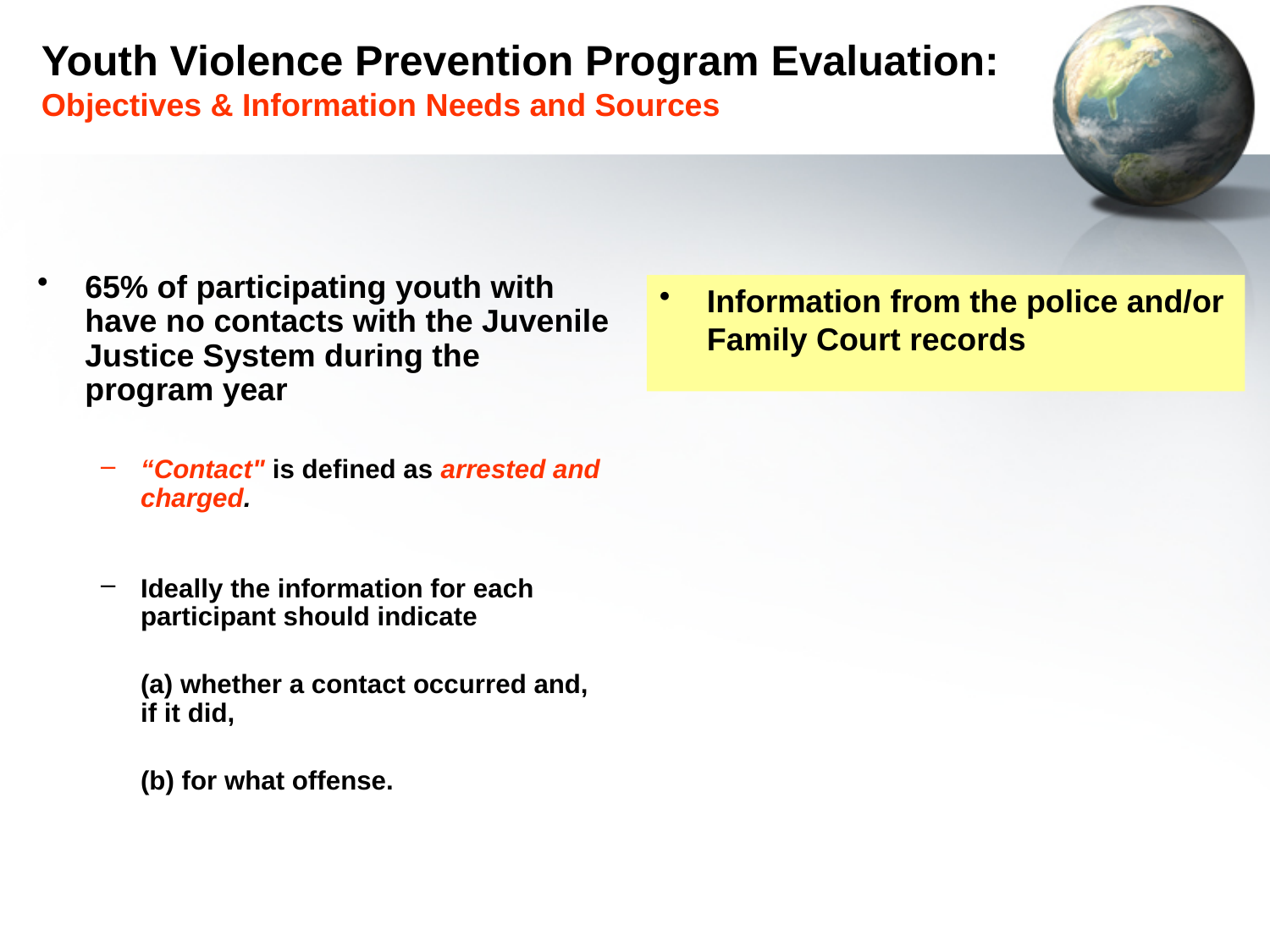

# Youth Violence Prevention Program Evaluation: Objectives & Information Needs and Sources
65% of participating youth with have no contacts with the Juvenile Justice System during the program year

“Contact" is defined as arrested and charged.

Ideally the information for each participant should indicate

	(a) whether a contact occurred and, if it did,

	(b) for what offense.
Information from the police and/or Family Court records